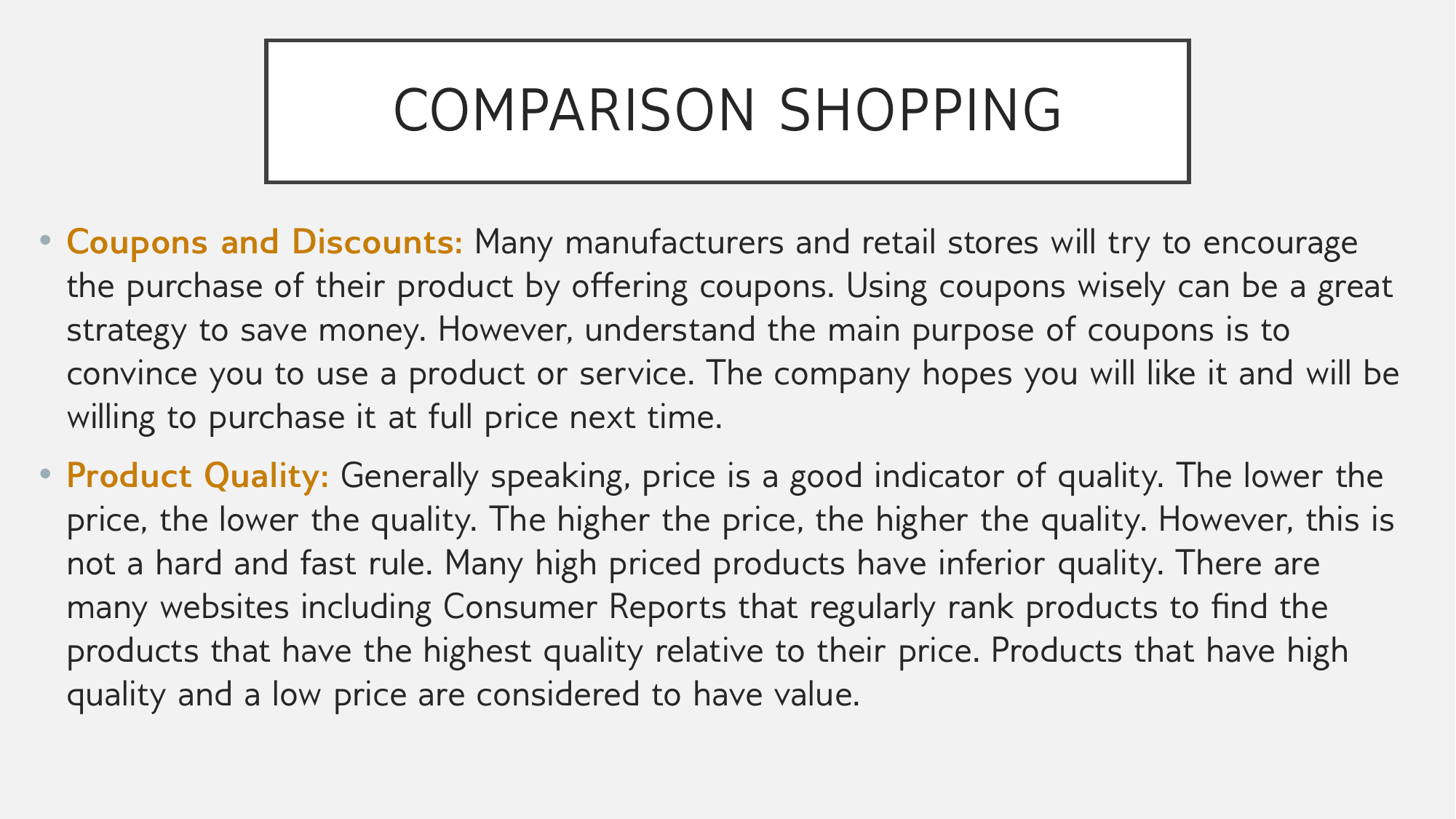

# Comparison shopping
Coupons and Discounts: Many manufacturers and retail stores will try to encourage the purchase of their product by offering coupons. Using coupons wisely can be a great strategy to save money. However, understand the main purpose of coupons is to convince you to use a product or service. The company hopes you will like it and will be willing to purchase it at full price next time.
Product Quality: Generally speaking, price is a good indicator of quality. The lower the price, the lower the quality. The higher the price, the higher the quality. However, this is not a hard and fast rule. Many high priced products have inferior quality. There are many websites including Consumer Reports that regularly rank products to find the products that have the highest quality relative to their price. Products that have high quality and a low price are considered to have value.